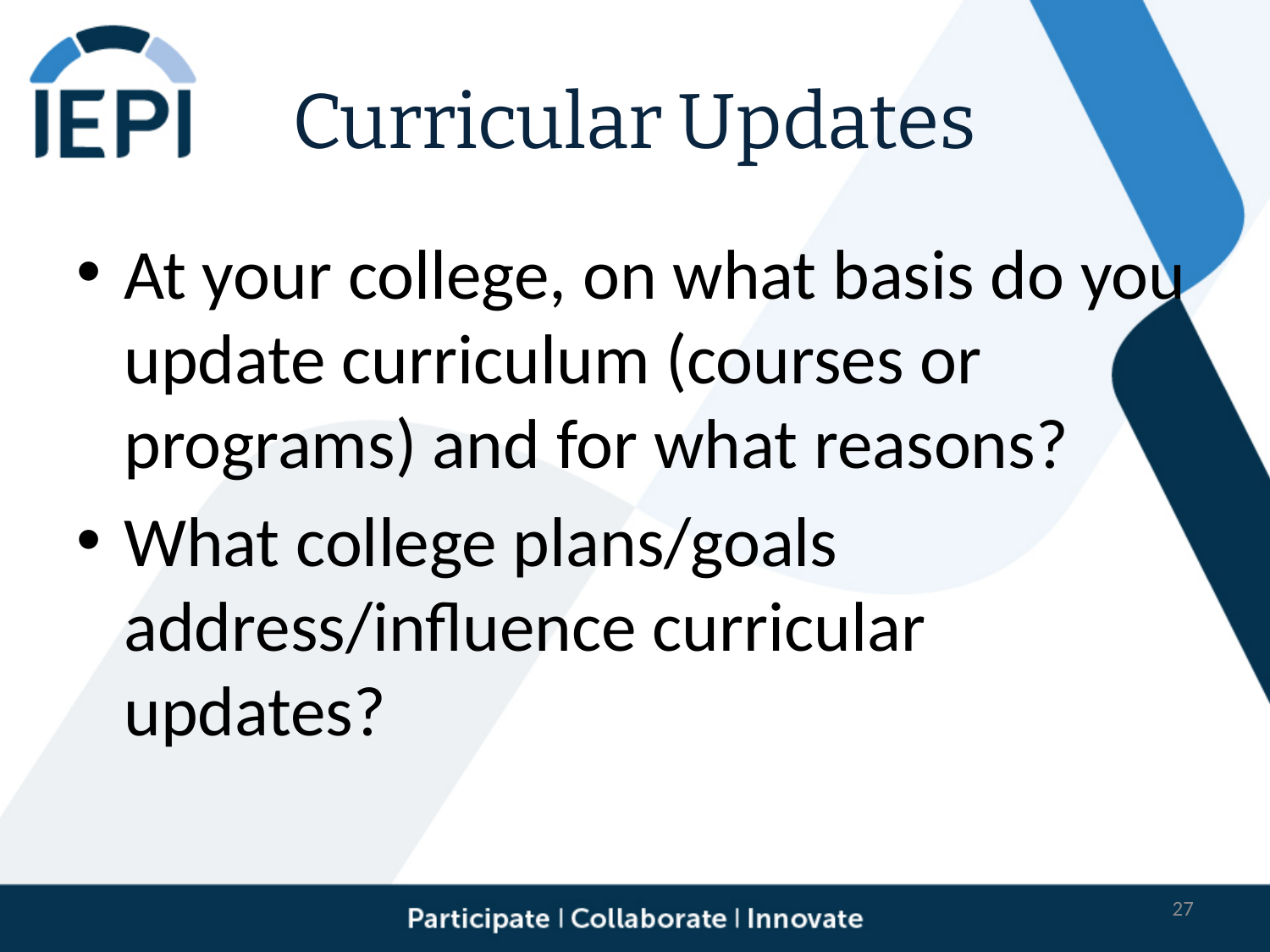

# Curricular Updates
At your college, on what basis do you update curriculum (courses or programs) and for what reasons?
What college plans/goals address/influence curricular updates?
27